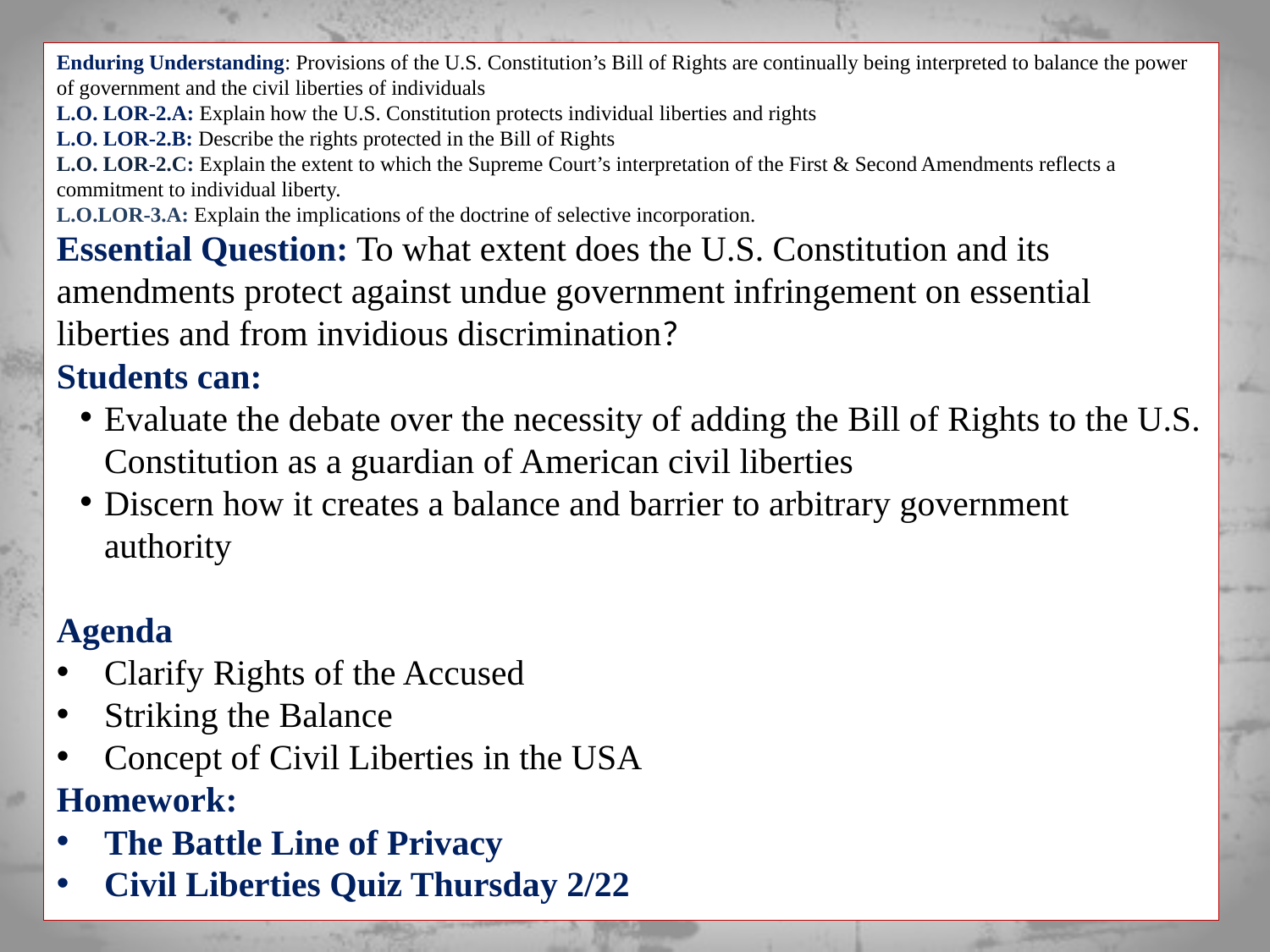

Enduring Understanding: Provisions of the U.S. Constitution’s Bill of Rights are continually being interpreted to balance the power of government and the civil liberties of individuals
L.O. LOR-2.A: Explain how the U.S. Constitution protects individual liberties and rights
L.O. LOR-2.B: Describe the rights protected in the Bill of Rights
L.O. LOR-2.C: Explain the extent to which the Supreme Court’s interpretation of the First & Second Amendments reflects a commitment to individual liberty.
L.O.LOR-3.A: Explain the implications of the doctrine of selective incorporation.
Essential Question: To what extent does the U.S. Constitution and its amendments protect against undue government infringement on essential liberties and from invidious discrimination?
Students can:
Evaluate the debate over the necessity of adding the Bill of Rights to the U.S. Constitution as a guardian of American civil liberties
Discern how it creates a balance and barrier to arbitrary government authority

Agenda
Clarify Rights of the Accused
Striking the Balance
Concept of Civil Liberties in the USA
Homework:
The Battle Line of Privacy
Civil Liberties Quiz Thursday 2/22